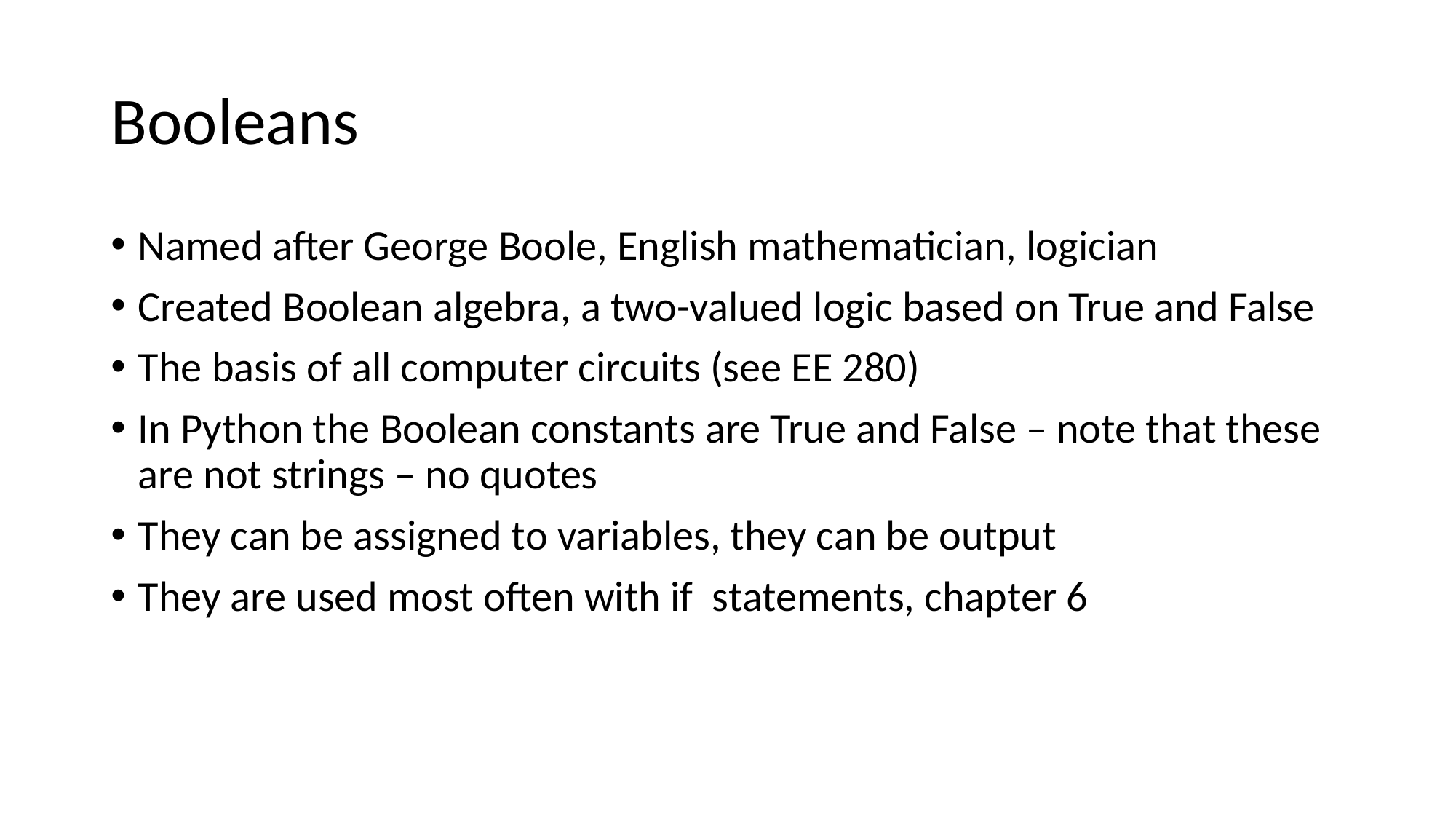

# Booleans
Named after George Boole, English mathematician, logician
Created Boolean algebra, a two-valued logic based on True and False
The basis of all computer circuits (see EE 280)
In Python the Boolean constants are True and False – note that these are not strings – no quotes
They can be assigned to variables, they can be output
They are used most often with if  statements, chapter 6